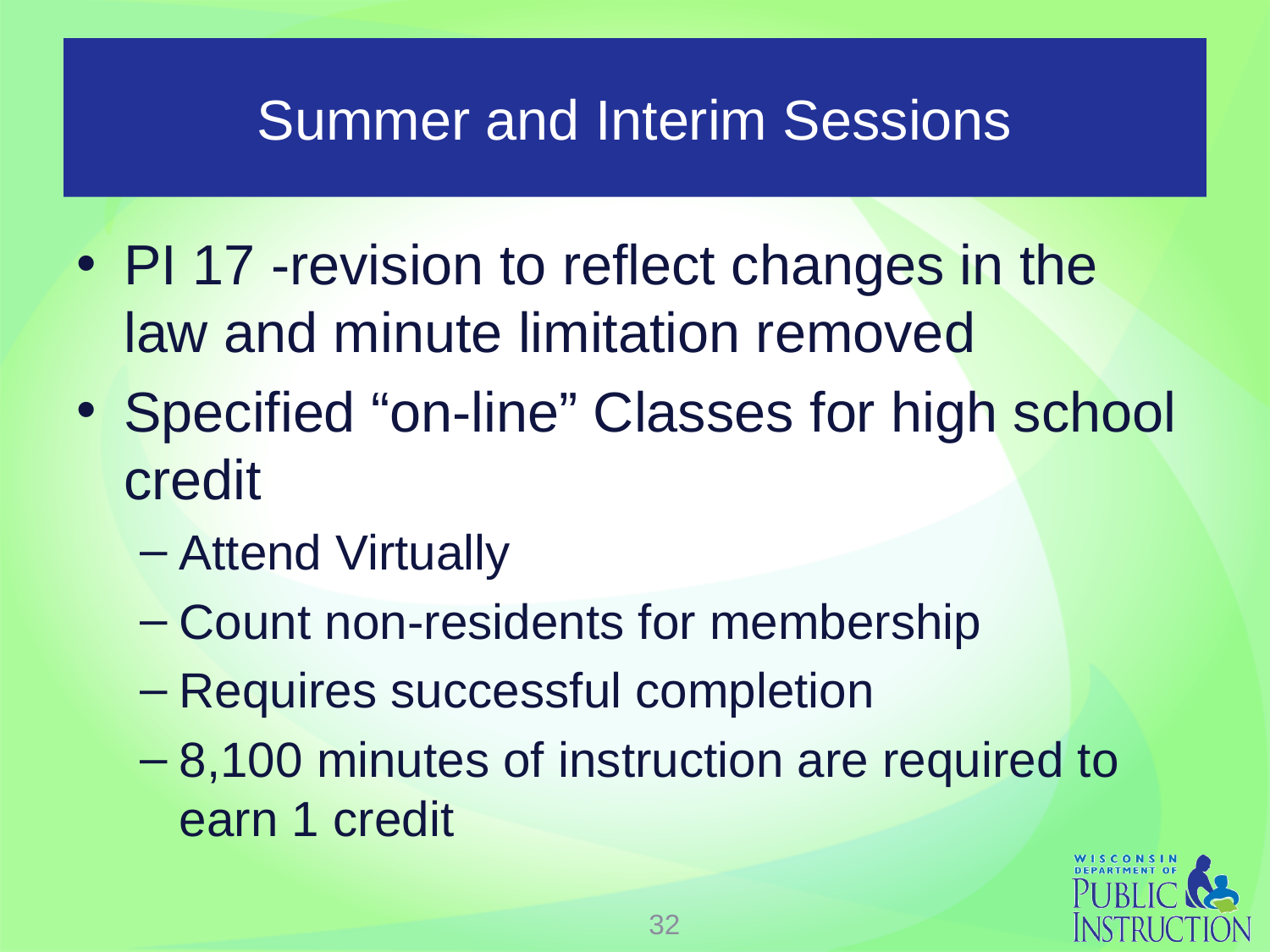

# Summer and Interim Sessions
PI 17 -revision to reflect changes in the law and minute limitation removed
Specified “on-line” Classes for high school credit
Attend Virtually
Count non-residents for membership
Requires successful completion
8,100 minutes of instruction are required to earn 1 credit

32